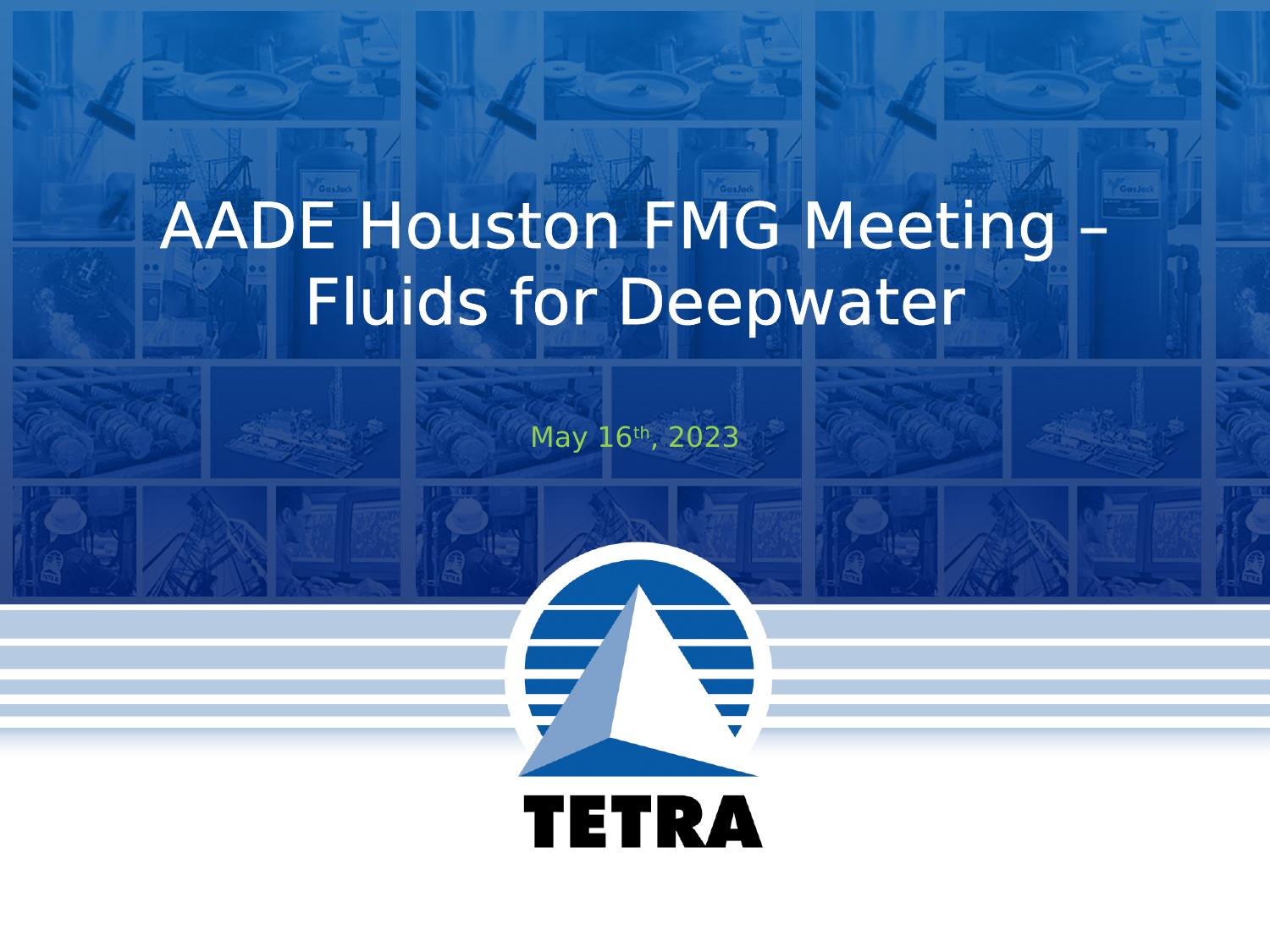

# AADE Houston FMG Meeting – Fluids for Deepwater
May 16th, 2023